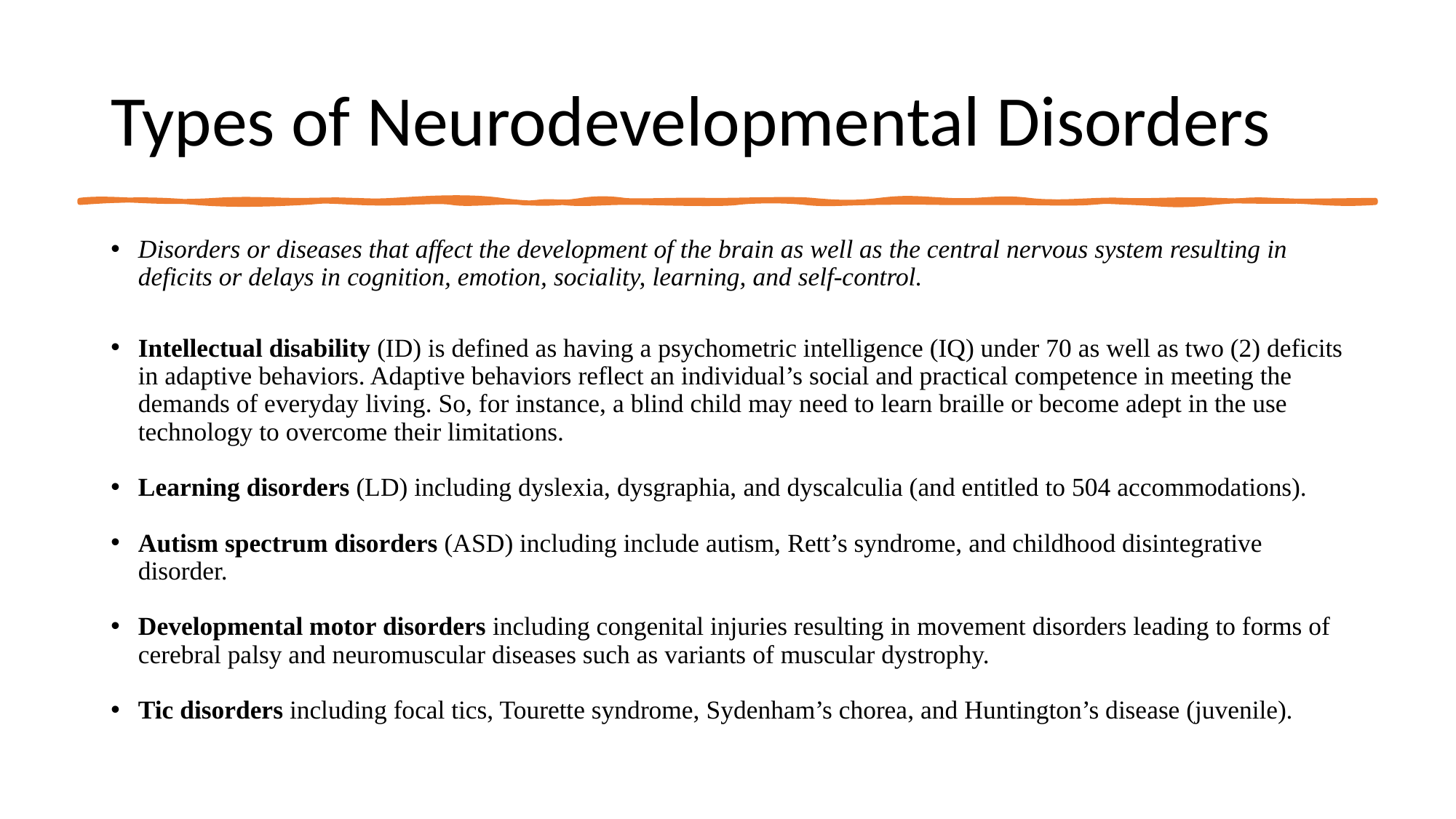

# Types of Neurodevelopmental Disorders

Disorders or diseases that affect the development of the brain as well as the central nervous system resulting in deficits or delays in cognition, emotion, sociality, learning, and self-control.

Intellectual disability (ID) is defined as having a psychometric intelligence (IQ) under 70 as well as two (2) deficits in adaptive behaviors. Adaptive behaviors reflect an individual’s social and practical competence in meeting the demands of everyday living. So, for instance, a blind child may need to learn braille or become adept in the use technology to overcome their limitations.

Learning disorders (LD) including dyslexia, dysgraphia, and dyscalculia (and entitled to 504 accommodations).

Autism spectrum disorders (ASD) including include autism, Rett’s syndrome, and childhood disintegrative disorder.

Developmental motor disorders including congenital injuries resulting in movement disorders leading to forms of cerebral palsy and neuromuscular diseases such as variants of muscular dystrophy.

Tic disorders including focal tics, Tourette syndrome, Sydenham’s chorea, and Huntington’s disease (juvenile).